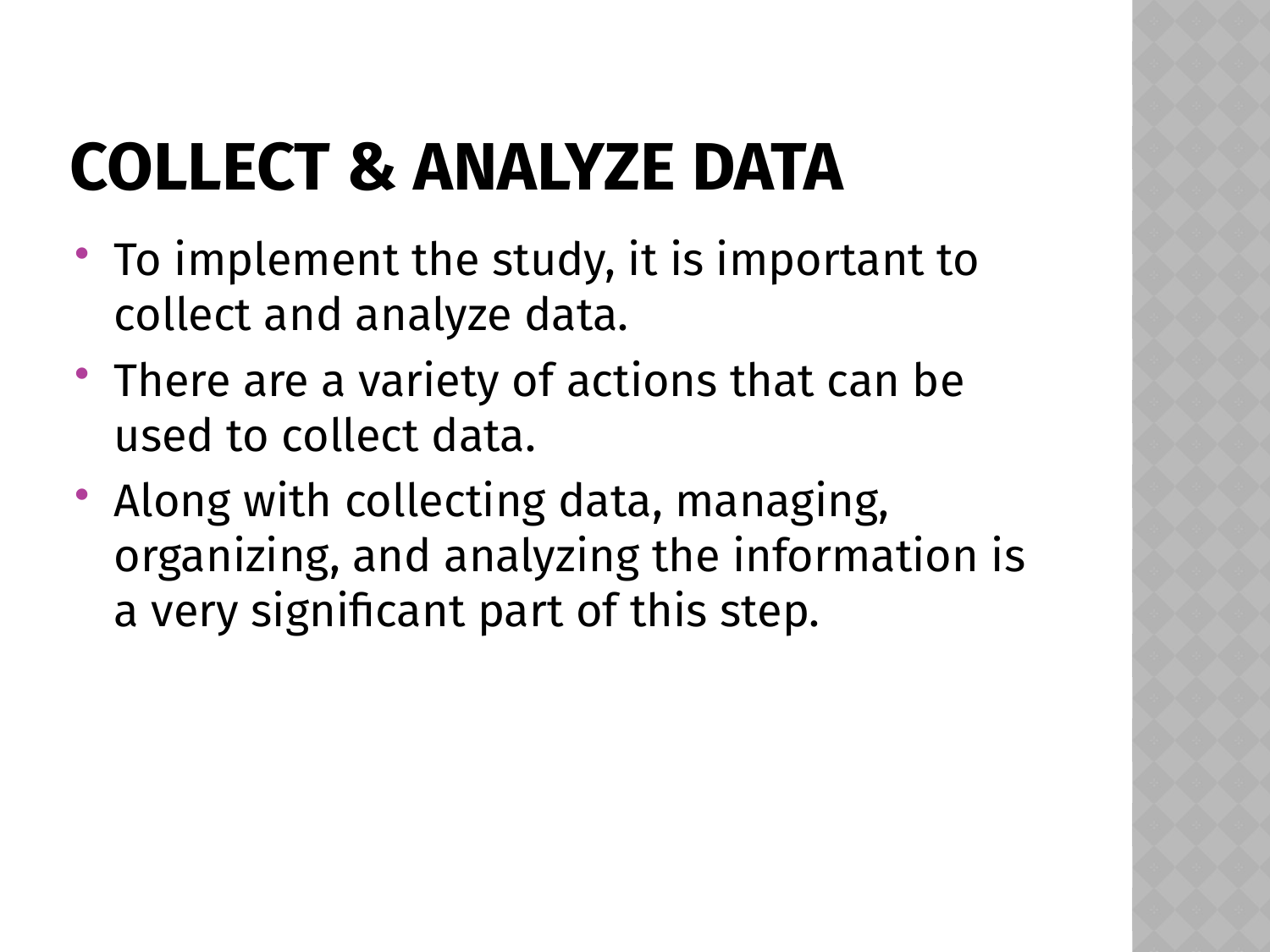

# Collect & Analyze data
To implement the study, it is important to collect and analyze data.
There are a variety of actions that can be used to collect data.
Along with collecting data, managing, organizing, and analyzing the information is a very significant part of this step.